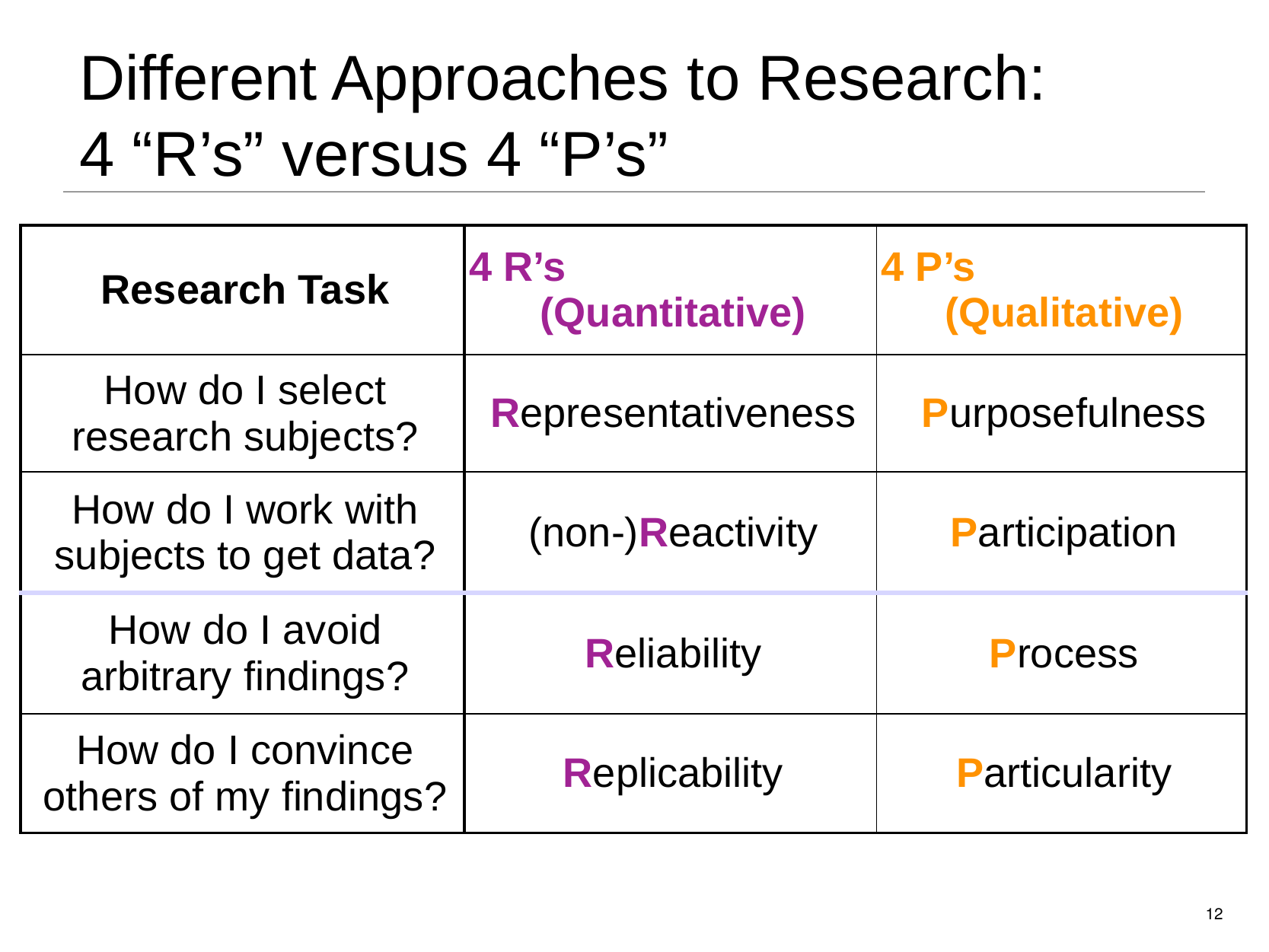

# Different Approaches to Research: 4 “R’s” versus 4 “P’s”
| Research Task | 4 R’s (Quantitative) | 4 P’s (Qualitative) |
| --- | --- | --- |
| How do I select research subjects? | Representativeness | Purposefulness |
| How do I work with subjects to get data? | (non-)Reactivity | Participation |
| How do I avoid arbitrary findings? | Reliability | Process |
| How do I convince others of my findings? | Replicability | Particularity |
12